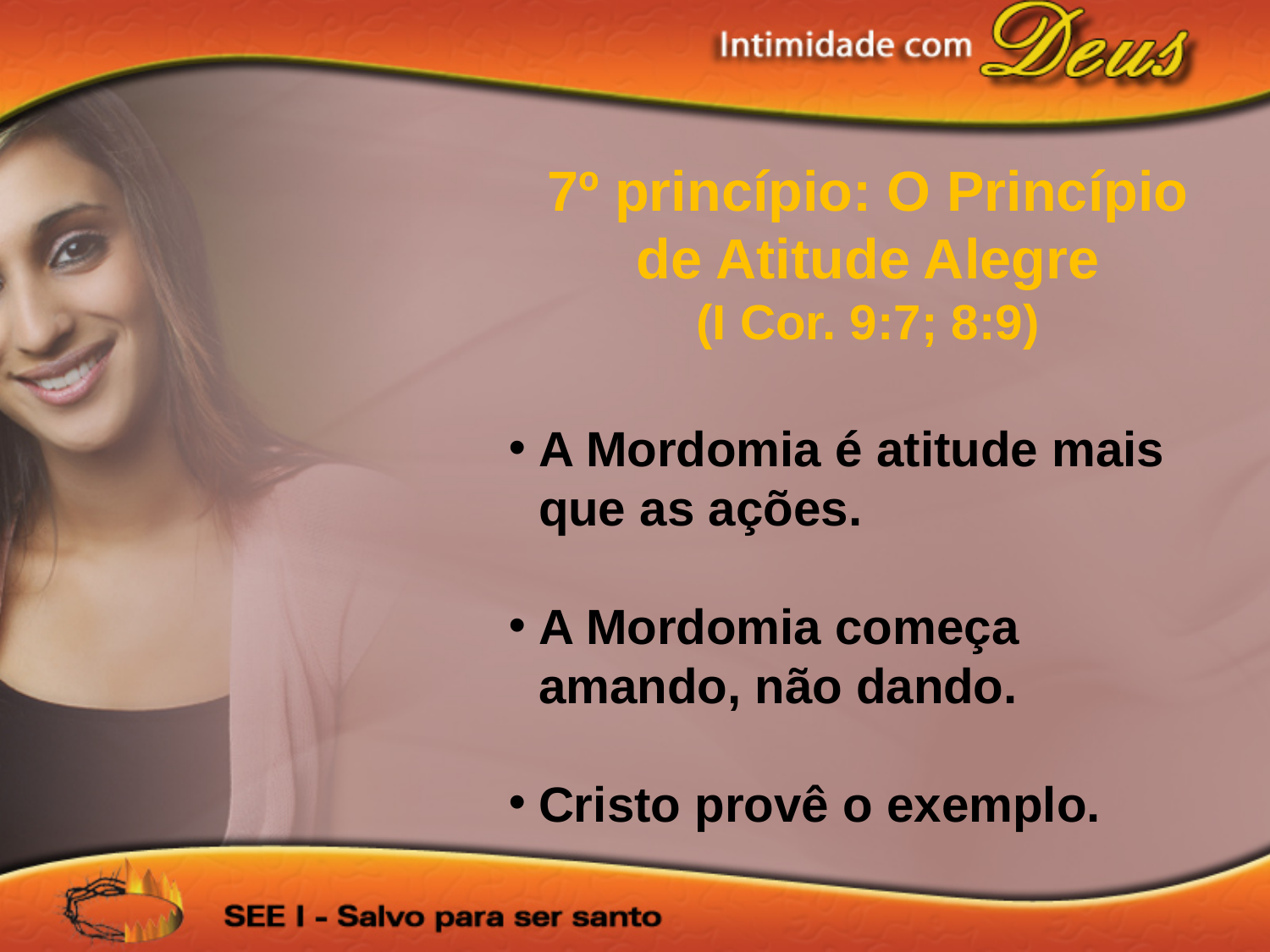

7º princípio: O Princípio de Atitude Alegre
(I Cor. 9:7; 8:9)

A Mordomia é atitude mais que as ações.

A Mordomia começa amando, não dando.

Cristo provê o exemplo.